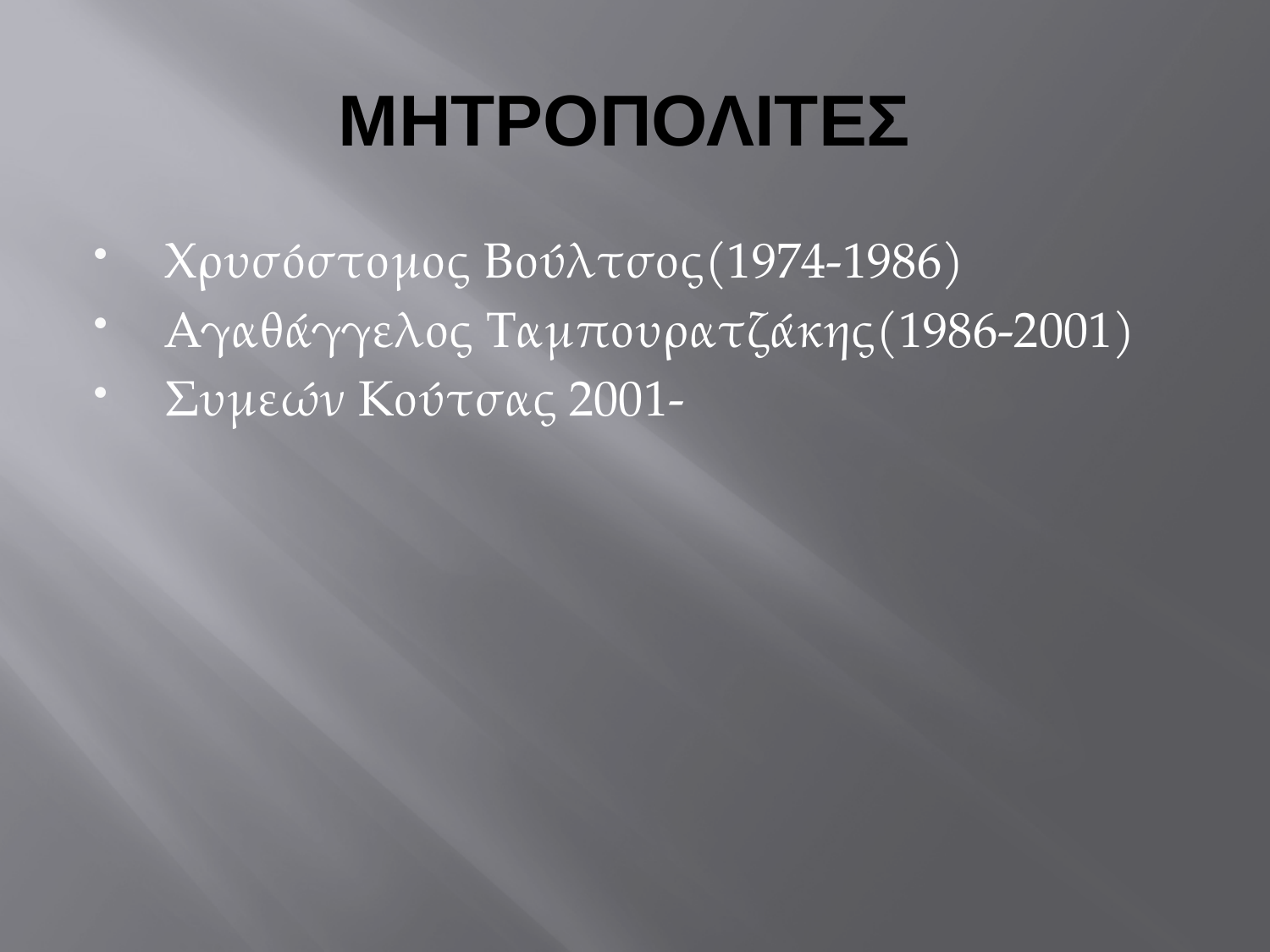

# ΜΗΤΡΟΠΟΛΙΤΕΣ
 Χρυσόστομος Βούλτσος(1974-1986)
 Αγαθάγγελος Ταμπουρατζάκης(1986-2001)
 Συμεών Κούτσας 2001-